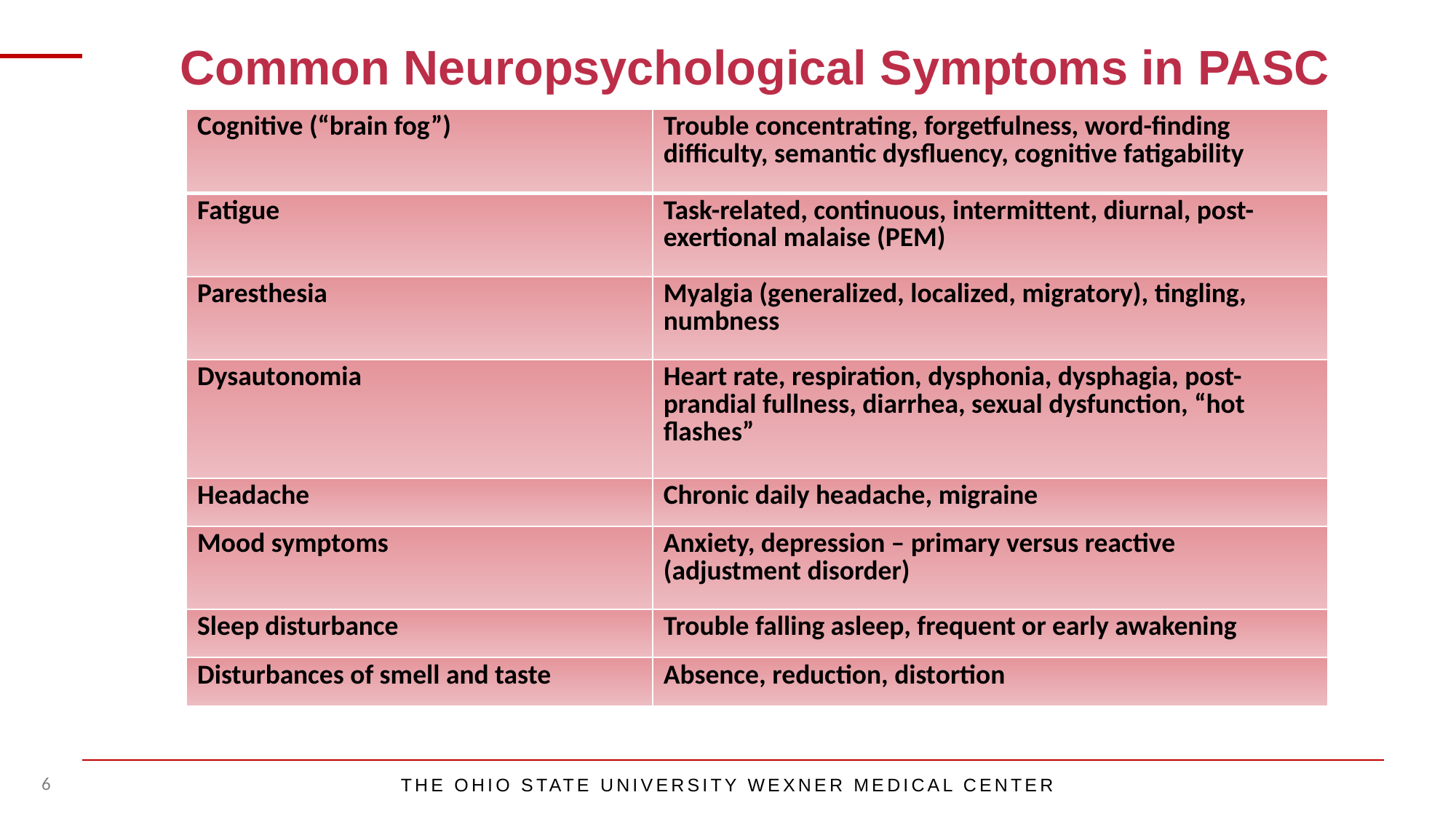

Common Neuropsychological Symptoms in PASC
| Cognitive (“brain fog”) | Trouble concentrating, forgetfulness, word-finding difficulty, semantic dysfluency, cognitive fatigability |
| --- | --- |
| Fatigue | Task-related, continuous, intermittent, diurnal, post-exertional malaise (PEM) |
| Paresthesia | Myalgia (generalized, localized, migratory), tingling, numbness |
| Dysautonomia | Heart rate, respiration, dysphonia, dysphagia, post-prandial fullness, diarrhea, sexual dysfunction, “hot flashes” |
| Headache | Chronic daily headache, migraine |
| Mood symptoms | Anxiety, depression – primary versus reactive (adjustment disorder) |
| Sleep disturbance | Trouble falling asleep, frequent or early awakening |
| Disturbances of smell and taste | Absence, reduction, distortion |